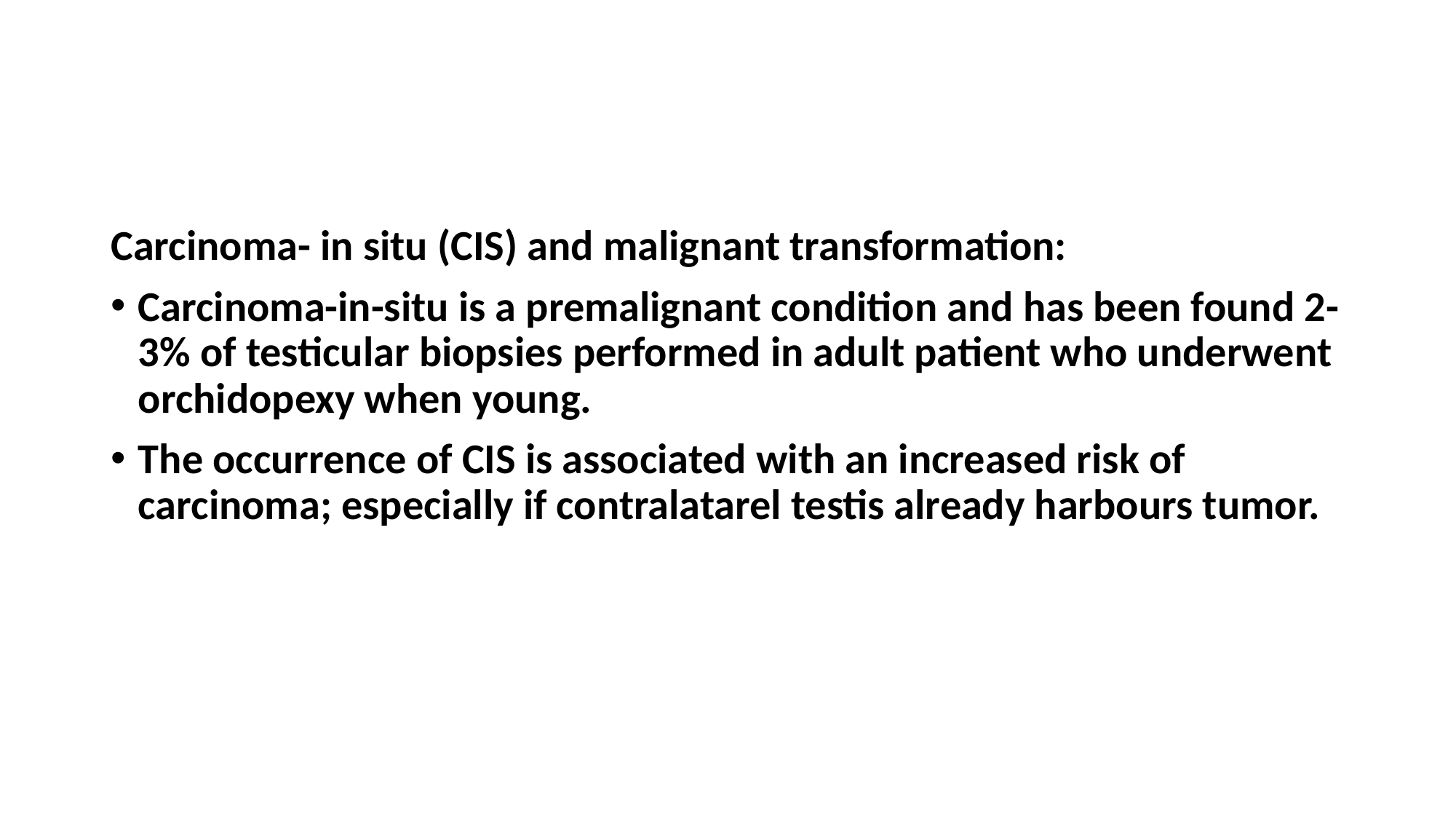

#
Carcinoma- in situ (CIS) and malignant transformation:
Carcinoma-in-situ is a premalignant condition and has been found 2-3% of testicular biopsies performed in adult patient who underwent orchidopexy when young.
The occurrence of CIS is associated with an increased risk of carcinoma; especially if contralatarel testis already harbours tumor.